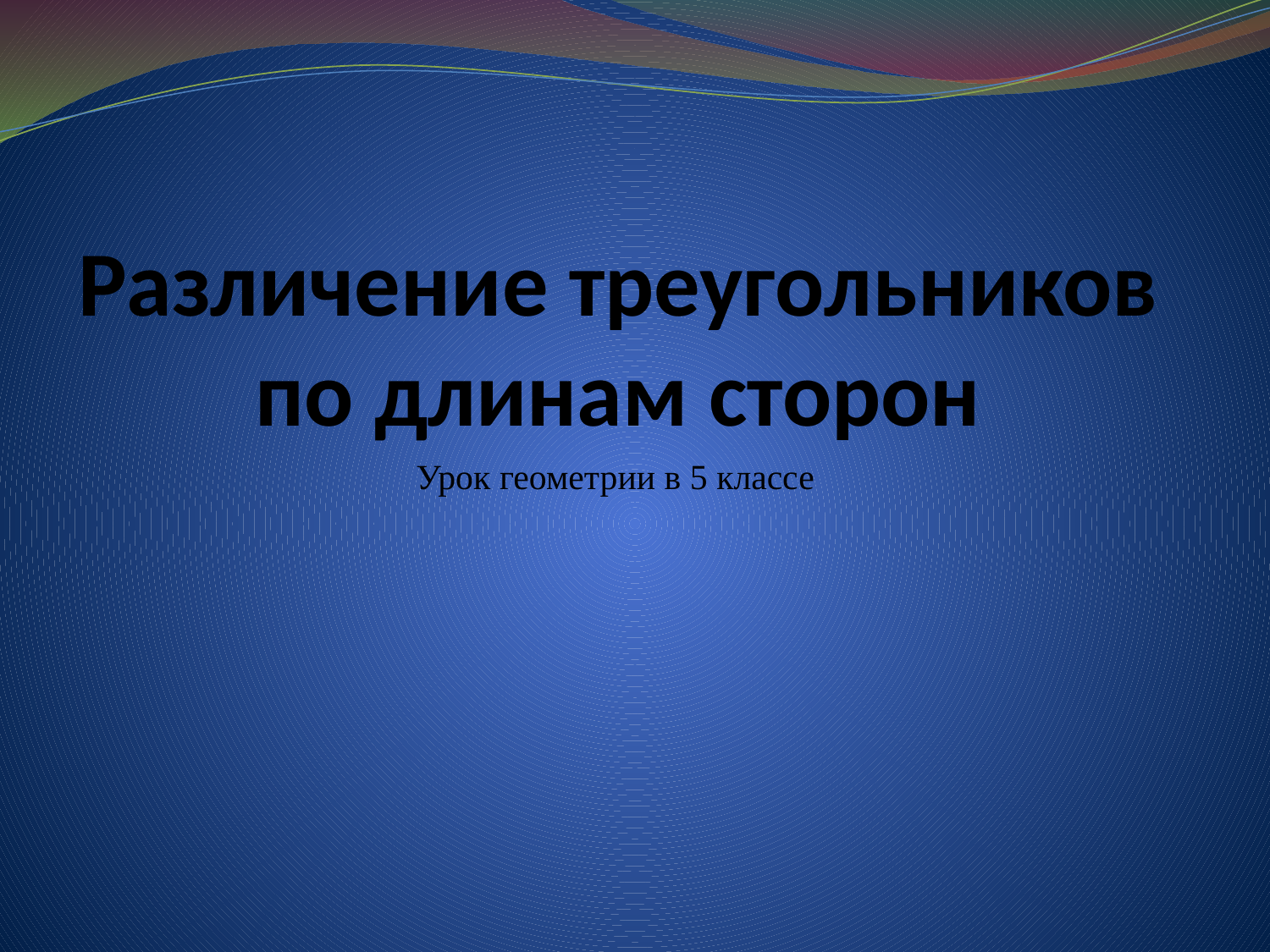

# Различение треугольников по длинам сторон
Урок геометрии в 5 классе